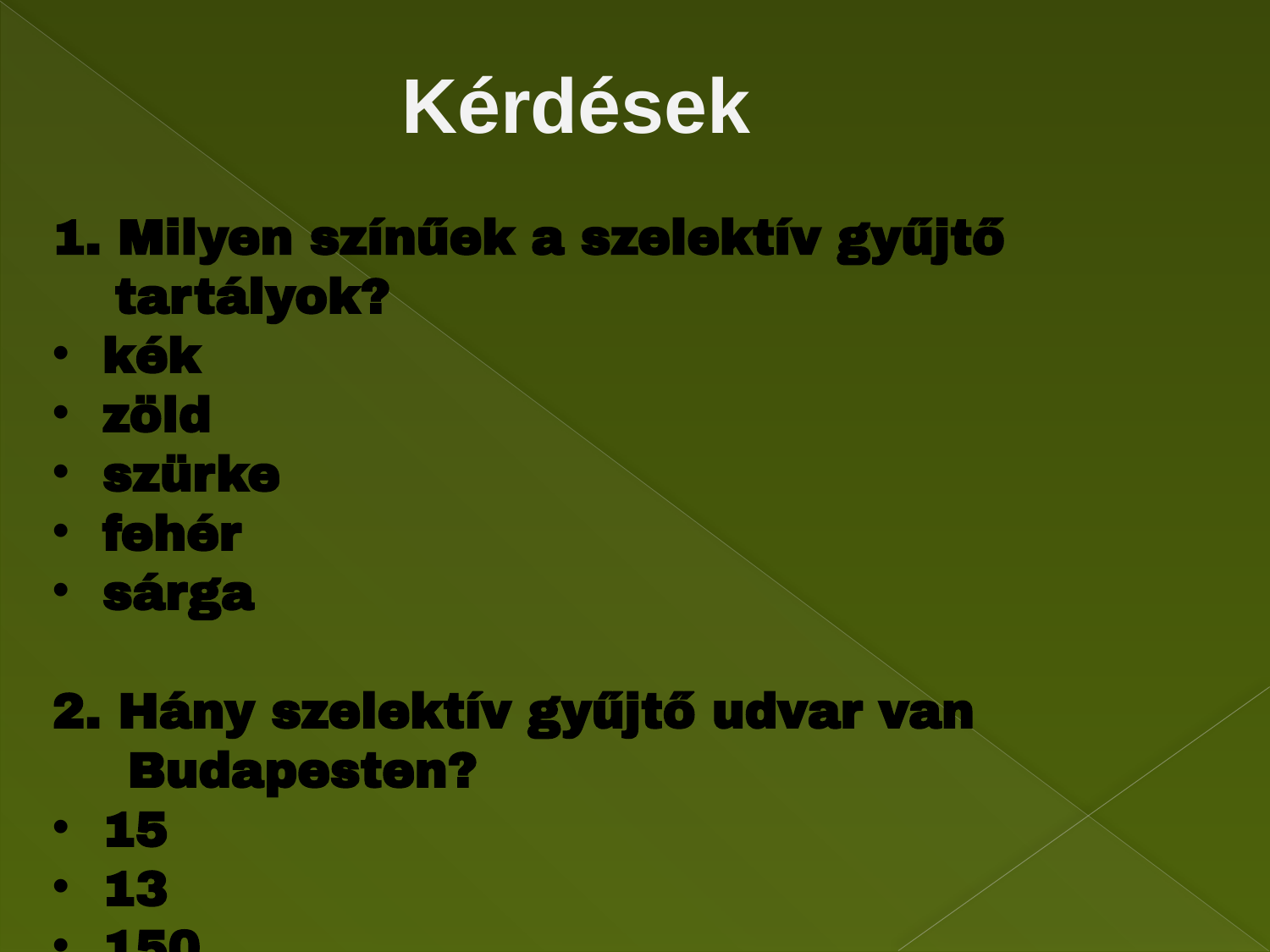

Kérdések
1. Milyen színűek a szelektív gyűjtő tartályok?
kék
zöld
szürke
fehér
sárga

2. Hány szelektív gyűjtő udvar van Budapesten?
15
13
150